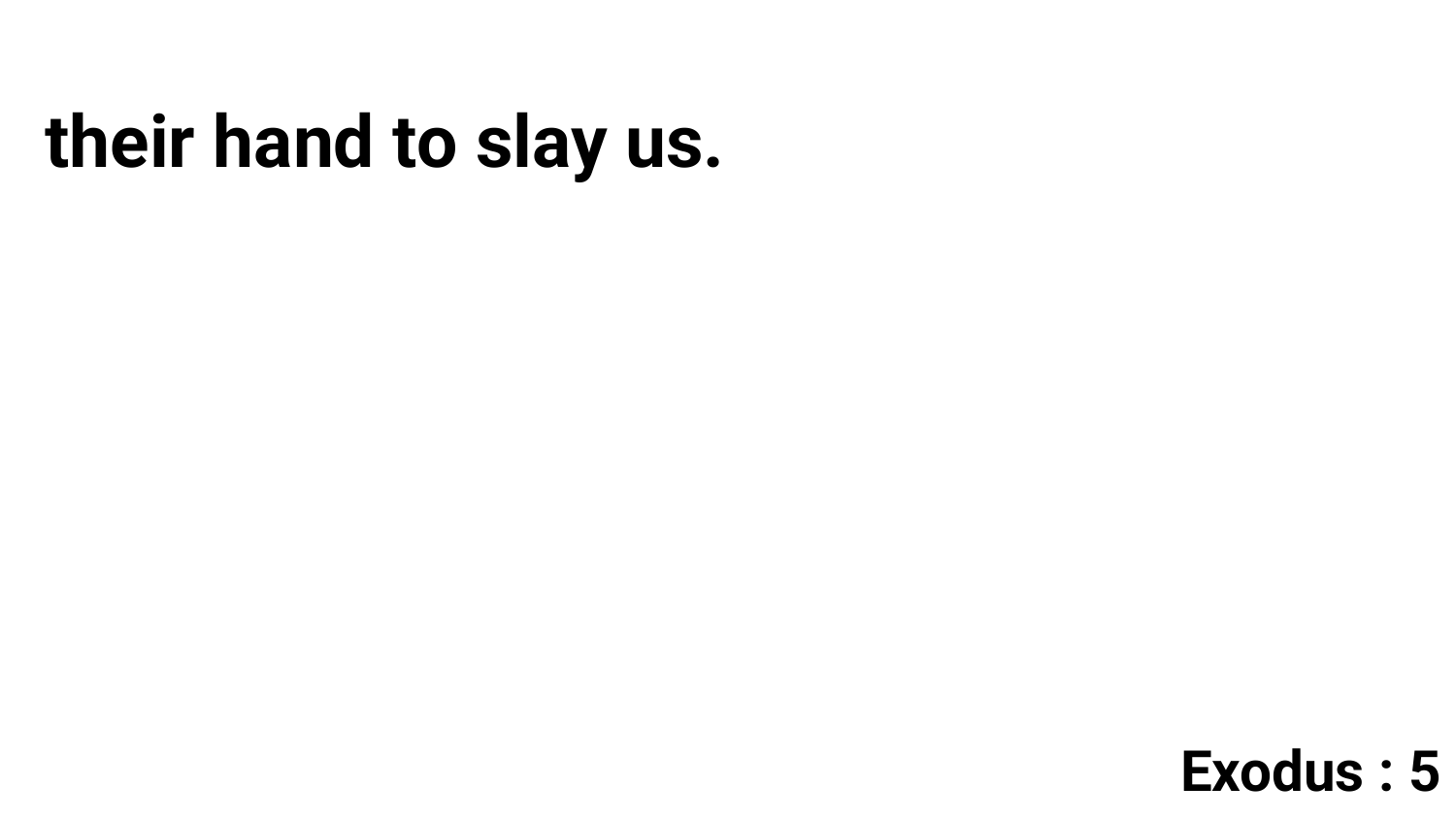

their hand to slay us.
Exodus : 5